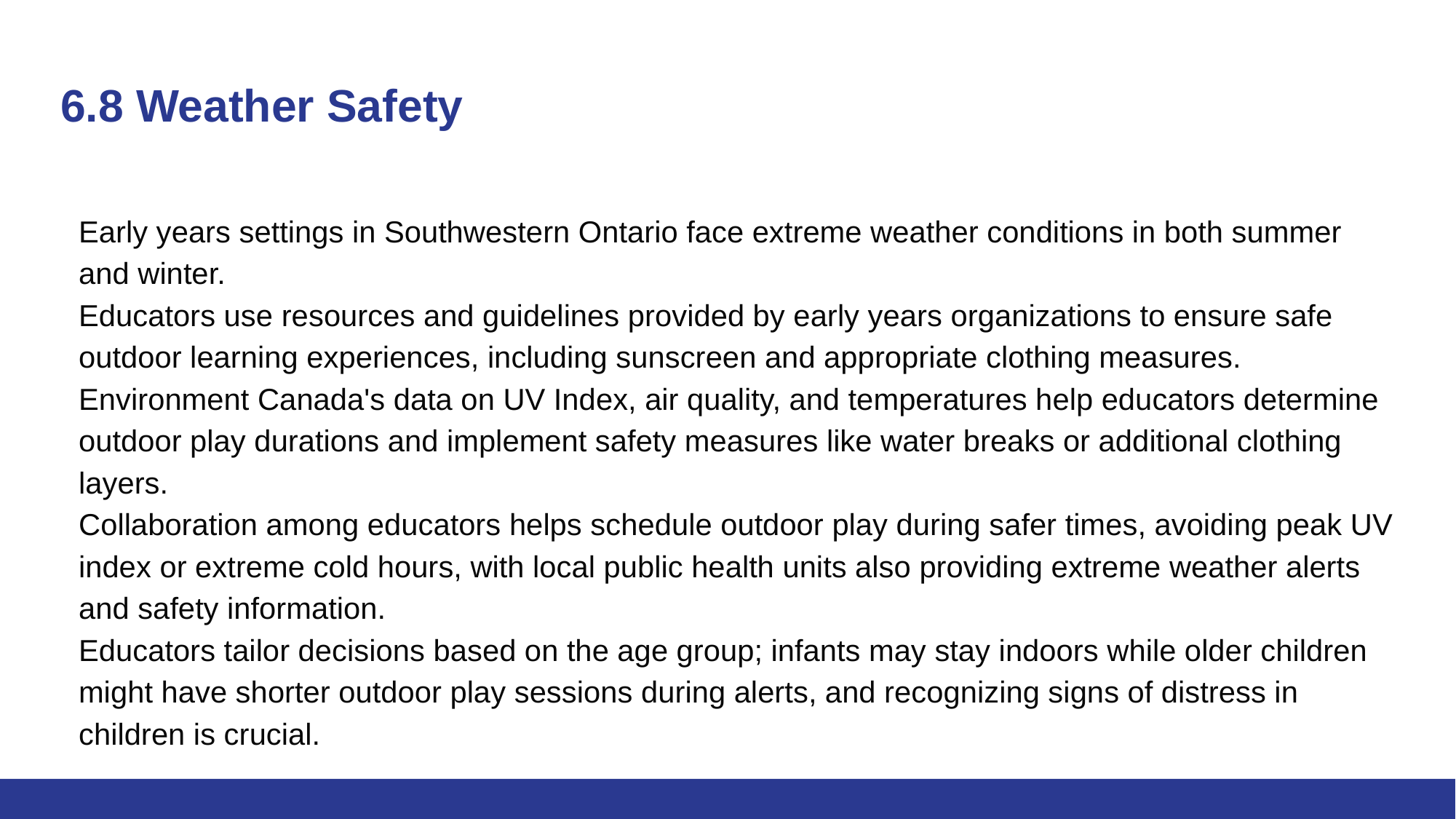

# 6.8 Weather Safety
Early years settings in Southwestern Ontario face extreme weather conditions in both summer and winter.
Educators use resources and guidelines provided by early years organizations to ensure safe outdoor learning experiences, including sunscreen and appropriate clothing measures.
Environment Canada's data on UV Index, air quality, and temperatures help educators determine outdoor play durations and implement safety measures like water breaks or additional clothing layers.
Collaboration among educators helps schedule outdoor play during safer times, avoiding peak UV index or extreme cold hours, with local public health units also providing extreme weather alerts and safety information.
Educators tailor decisions based on the age group; infants may stay indoors while older children might have shorter outdoor play sessions during alerts, and recognizing signs of distress in children is crucial.